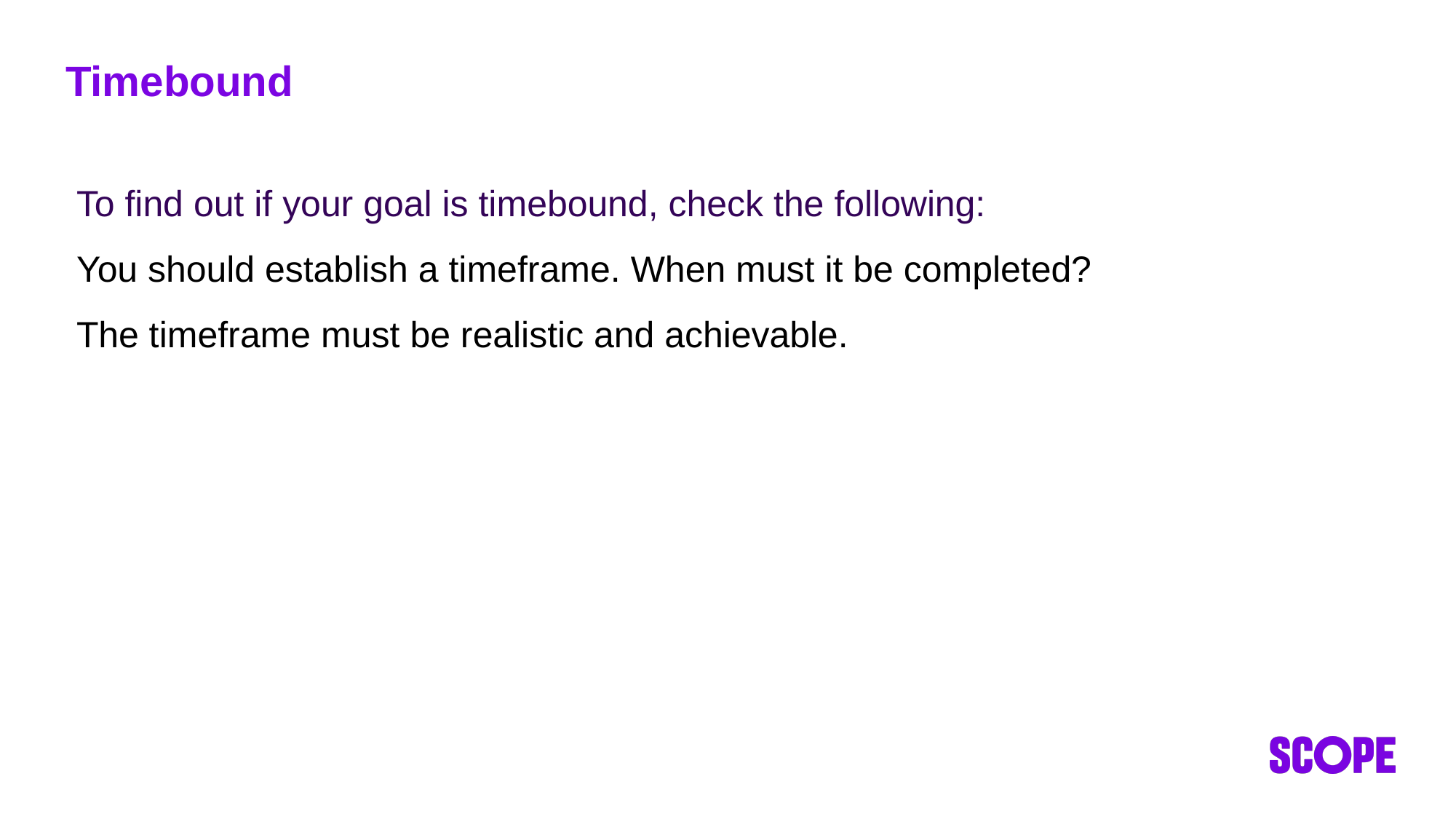

# Timebound
To find out if your goal is timebound, check the following:
You should establish a timeframe. When must it be completed?
The timeframe must be realistic and achievable.